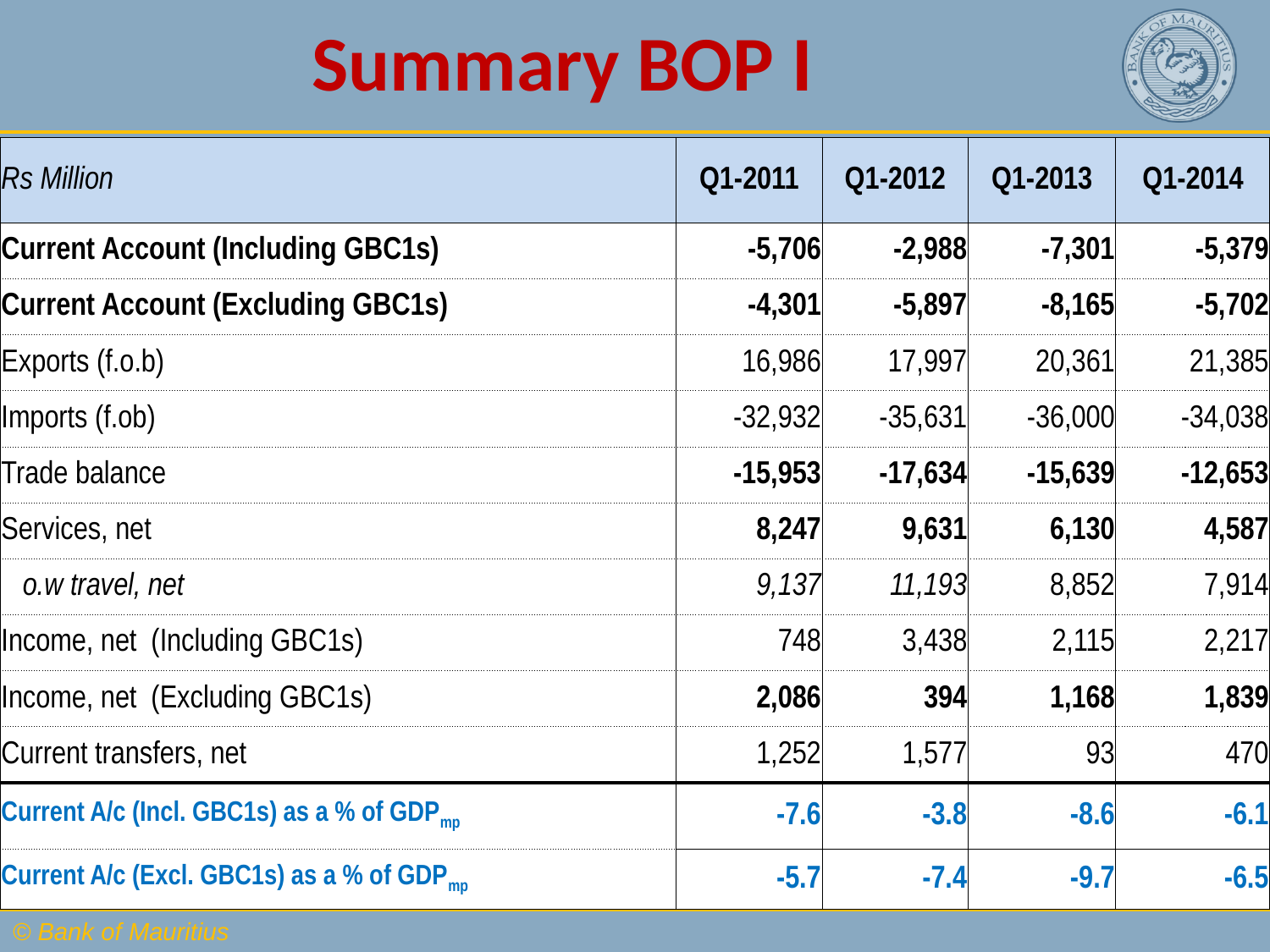

# Summary BOP I
| Rs Million | Q1-2011 | Q1-2012 | Q1-2013 | Q1-2014 |
| --- | --- | --- | --- | --- |
| Current Account (Including GBC1s) | -5,706 | -2,988 | -7,301 | -5,379 |
| Current Account (Excluding GBC1s) | -4,301 | -5,897 | -8,165 | -5,702 |
| Exports (f.o.b) | 16,986 | 17,997 | 20,361 | 21,385 |
| Imports (f.ob) | -32,932 | -35,631 | -36,000 | -34,038 |
| Trade balance | -15,953 | -17,634 | -15,639 | -12,653 |
| Services, net | 8,247 | 9,631 | 6,130 | 4,587 |
| o.w travel, net | 9,137 | 11,193 | 8,852 | 7,914 |
| Income, net (Including GBC1s) | 748 | 3,438 | 2,115 | 2,217 |
| Income, net (Excluding GBC1s) | 2,086 | 394 | 1,168 | 1,839 |
| Current transfers, net | 1,252 | 1,577 | 93 | 470 |
| Current A/c (Incl. GBC1s) as a % of GDPmp | -7.6 | -3.8 | -8.6 | -6.1 |
| Current A/c (Excl. GBC1s) as a % of GDPmp | -5.7 | -7.4 | -9.7 | -6.5 |